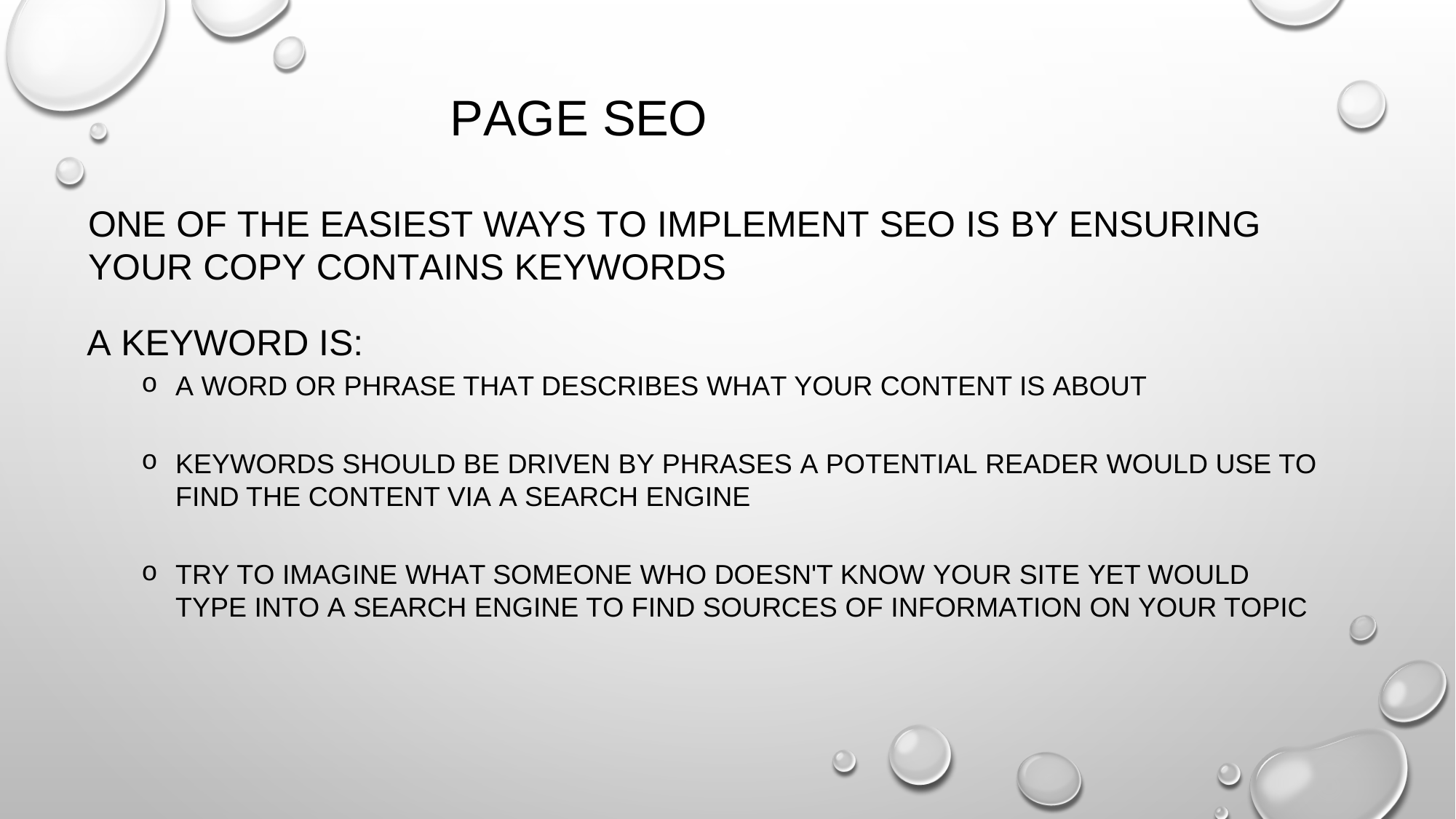

PAGE SEO
ONE OF THE EASIEST WAYS TO IMPLEMENT SEO IS BY ENSURING YOUR COPY CONTAINS KEYWORDS
A KEYWORD IS:
A WORD OR PHRASE THAT DESCRIBES WHAT YOUR CONTENT IS ABOUT

KEYWORDS SHOULD BE DRIVEN BY PHRASES A POTENTIAL READER WOULD USE TO FIND THE CONTENT VIA A SEARCH ENGINE

TRY TO IMAGINE WHAT SOMEONE WHO DOESN'T KNOW YOUR SITE YET WOULD TYPE INTO A SEARCH ENGINE TO FIND SOURCES OF INFORMATION ON YOUR TOPIC